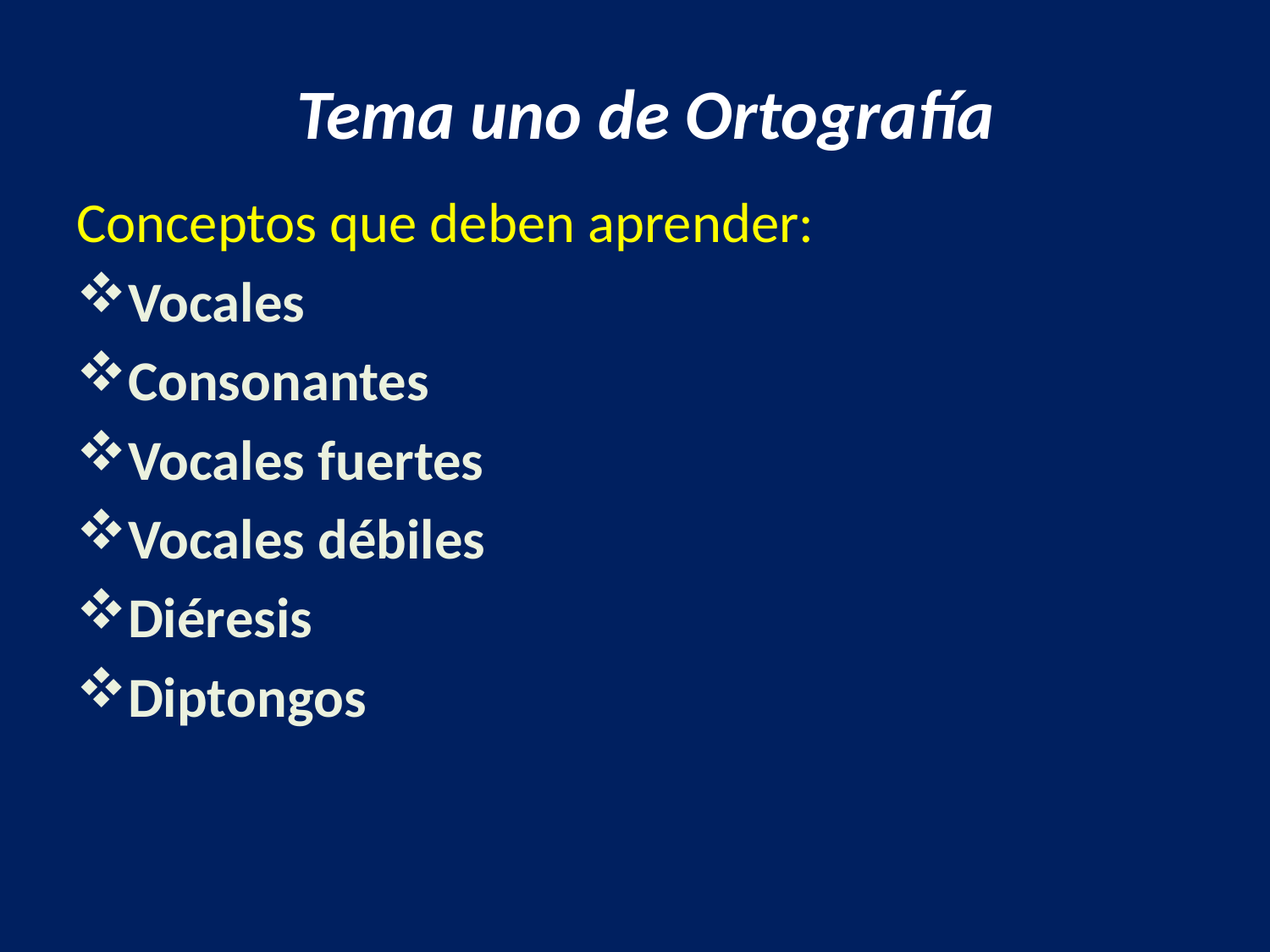

# Tema uno de Ortografía
Conceptos que deben aprender:
Vocales
Consonantes
Vocales fuertes
Vocales débiles
Diéresis
Diptongos